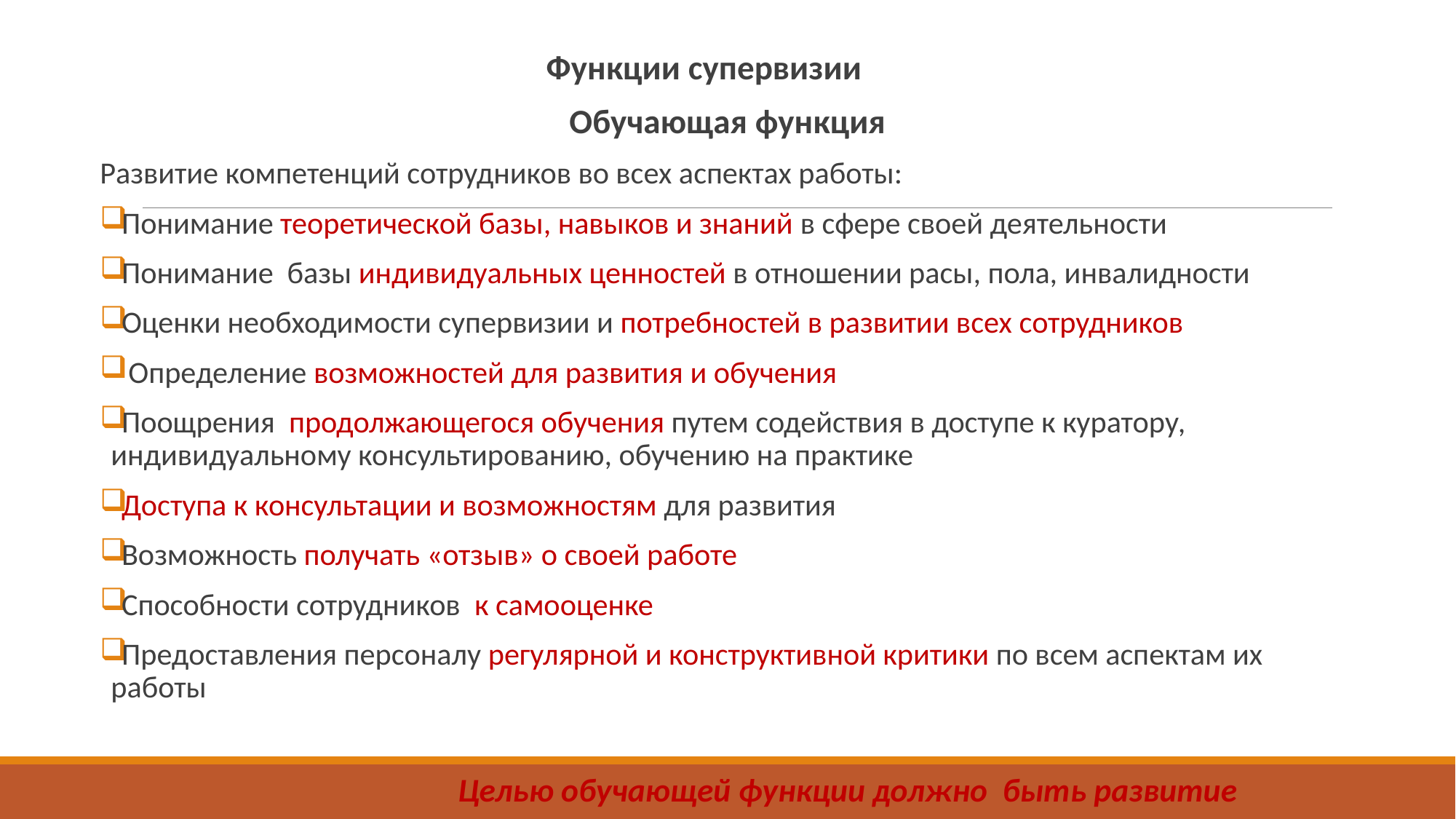

Функции супервизии
Обучающая функция
Развитие компетенций сотрудников во всех аспектах работы:
Понимание теоретической базы, навыков и знаний в сфере своей деятельности
Понимание  базы индивидуальных ценностей в отношении расы, пола, инвалидности
Оценки необходимости супервизии и потребностей в развитии всех сотрудников
 Определение возможностей для развития и обучения
Поощрения  продолжающегося обучения путем содействия в доступе к куратору, индивидуальному консультированию, обучению на практике
Доступа к консультации и возможностям для развития
Возможность получать «отзыв» о своей работе
Способности сотрудников  к самооценке
Предоставления персоналу регулярной и конструктивной критики по всем аспектам их работы

                                                Целью обучающей функции должно  быть развитие